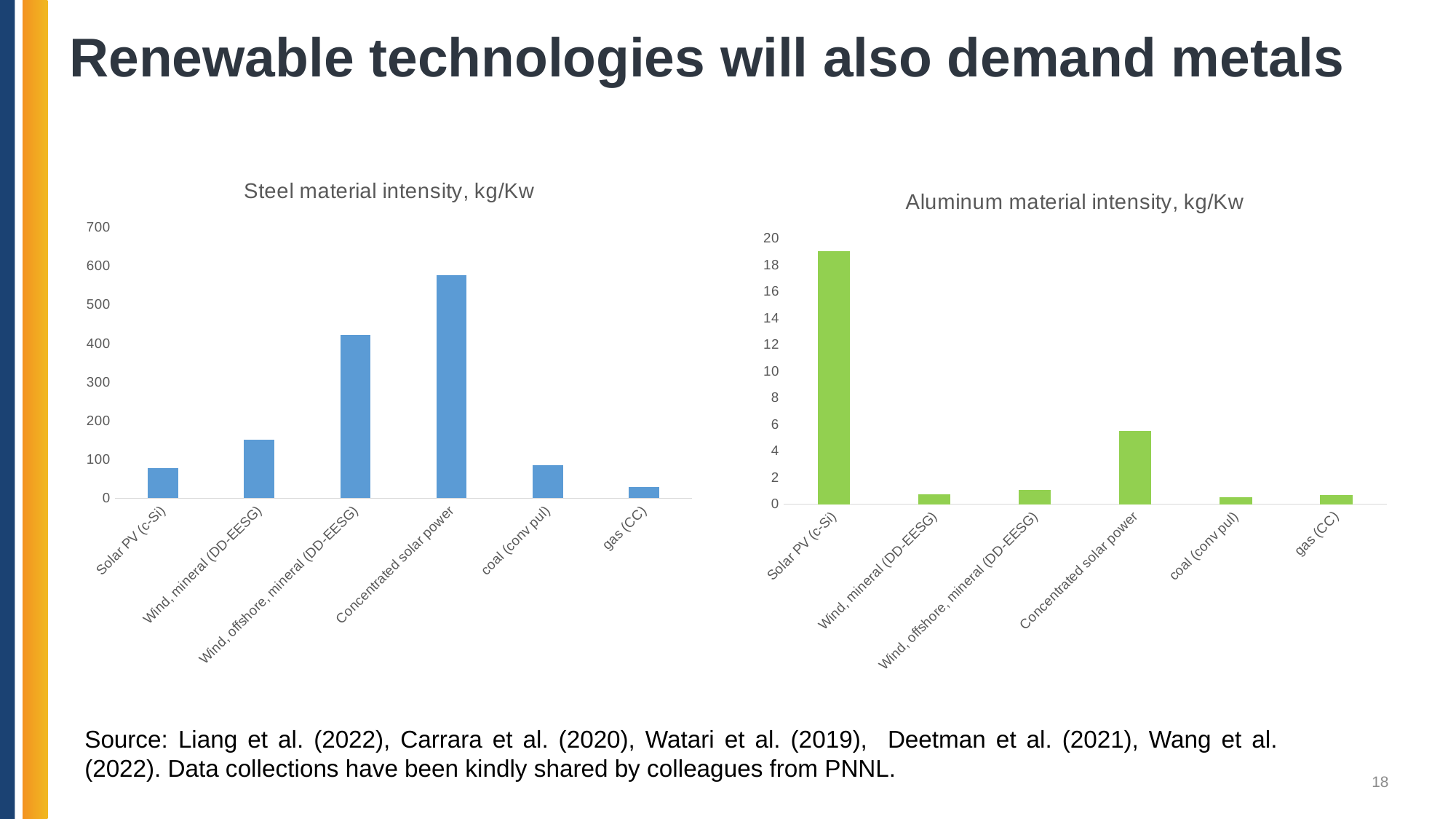

# Renewable technologies will also demand metals

### Chart: Steel material intensity, kg/Kw

| Category | Steel, kg/Kw |
|---|---|
| Solar PV (c-Si) | 78.0 |
| Wind, mineral (DD-EESG) | 152.1 |
| Wind, offshore, mineral (DD-EESG) | 422.76 |
| Concentrated solar power | 576.0 |
| coal (conv pul) | 84.6 |
| gas (CC) | 29.0 |

### Chart: Aluminum material intensity, kg/Kw

| Category | Aluminum, kg/Kw |
|---|---|
| Solar PV (c-Si) | 19.0 |
| Wind, mineral (DD-EESG) | 0.7 |
| Wind, offshore, mineral (DD-EESG) | 1.05 |
| Concentrated solar power | 5.5 |
| coal (conv pul) | 0.504 |
| gas (CC) | 0.65 |
Source: Liang et al. (2022), Carrara et al. (2020), Watari et al. (2019),  Deetman et al. (2021), Wang et al. (2022). Data collections have been kindly shared by colleagues from PNNL.
18